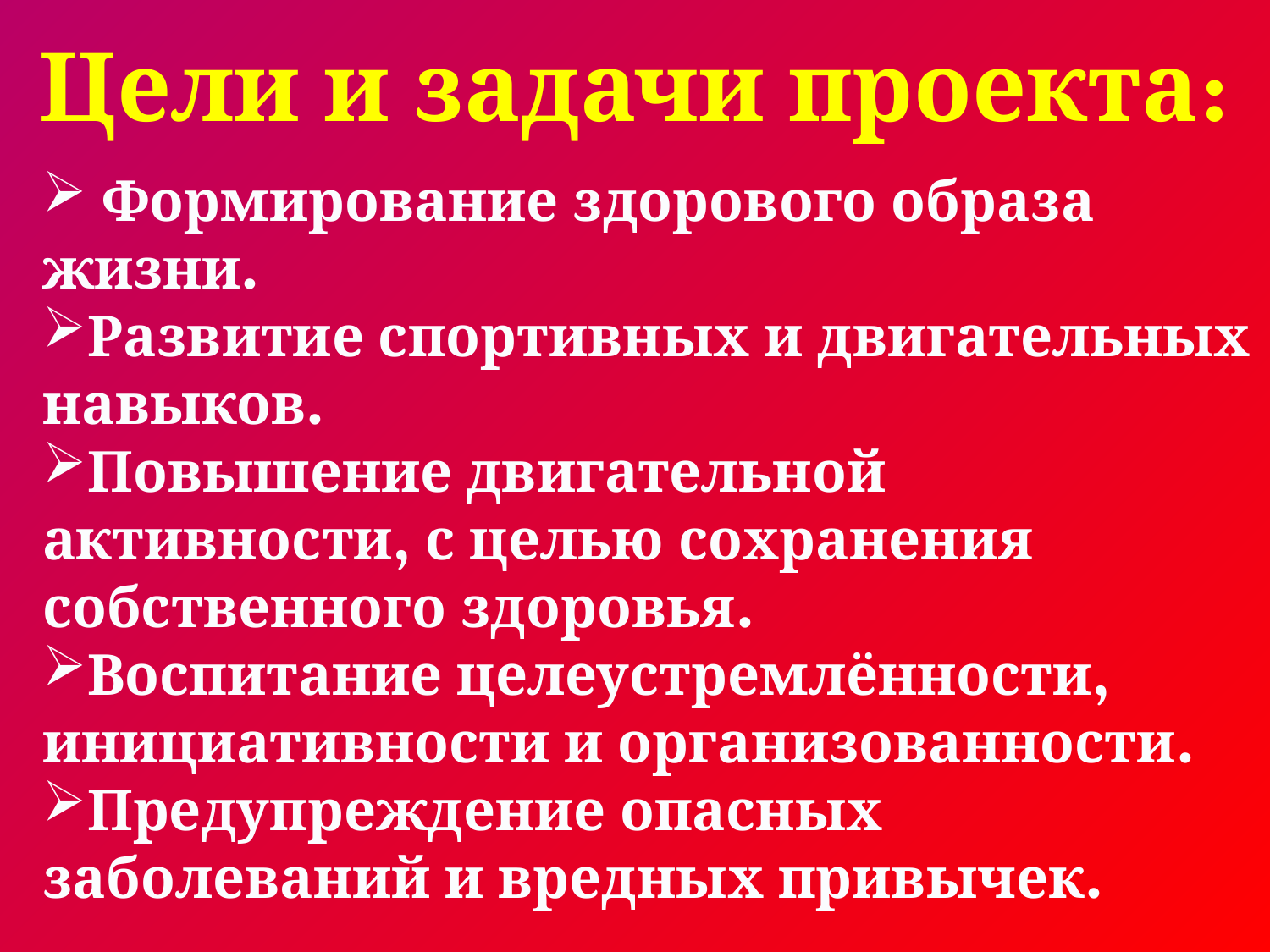

Цели и задачи проекта:
 Формирование здорового образа жизни.
Развитие спортивных и двигательных навыков.
Повышение двигательной активности, с целью сохранения собственного здоровья.
Воспитание целеустремлённости, инициативности и организованности.
Предупреждение опасных заболеваний и вредных привычек.